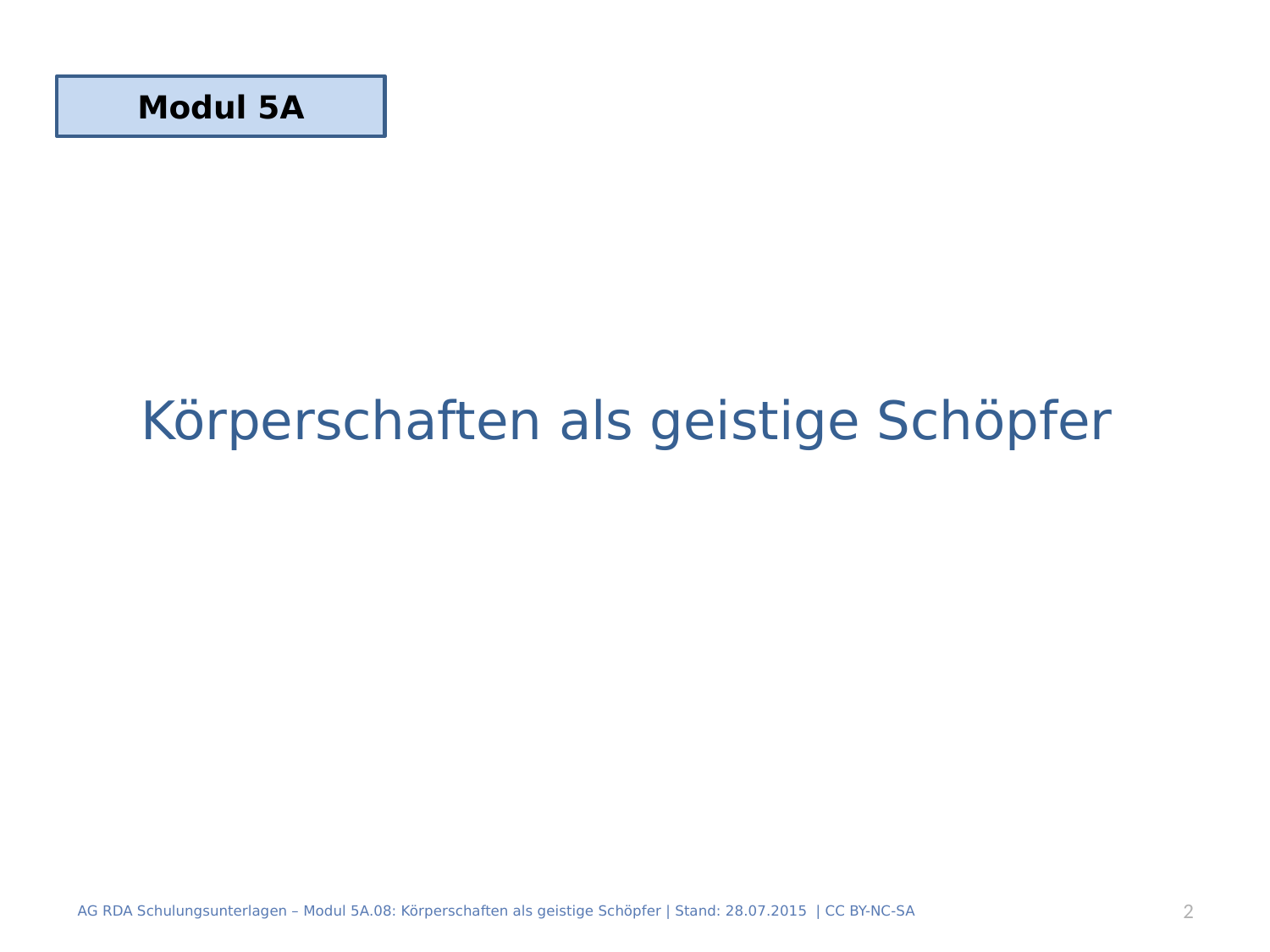

Modul 5A
# Körperschaften als geistige Schöpfer
AG RDA Schulungsunterlagen – Modul 5A.08: Körperschaften als geistige Schöpfer | Stand: 28.07.2015  | CC BY-NC-SA
2